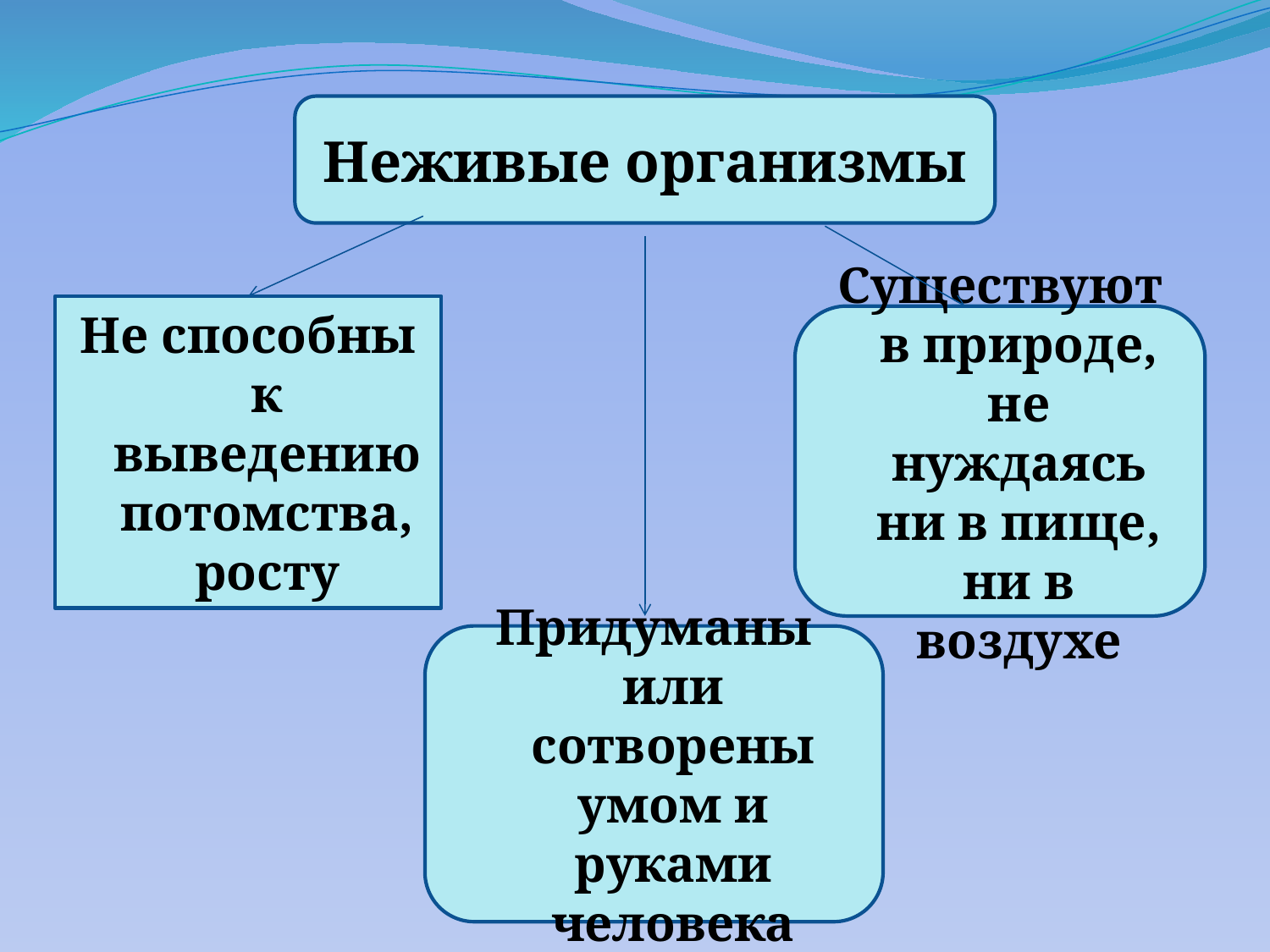

Неживые организмы
Не способны к выведению потомства, росту
Существуют в природе, не нуждаясь ни в пище, ни в воздухе
Придуманы или сотворены умом и руками человека